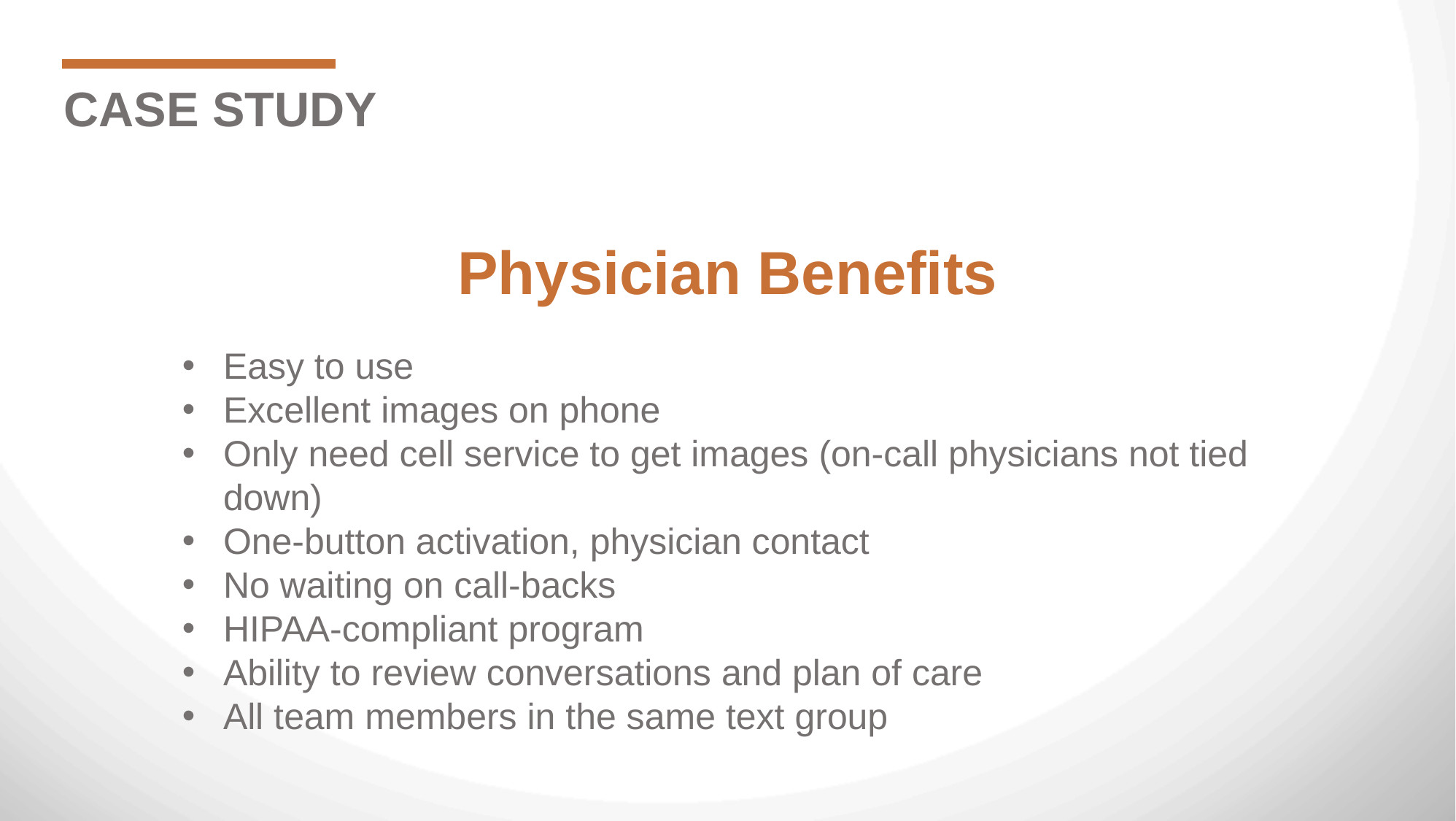

CASE STUDY
Physician Benefits
Easy to use
Excellent images on phone
Only need cell service to get images (on-call physicians not tied down)
One-button activation, physician contact
No waiting on call-backs
HIPAA-compliant program
Ability to review conversations and plan of care
All team members in the same text group